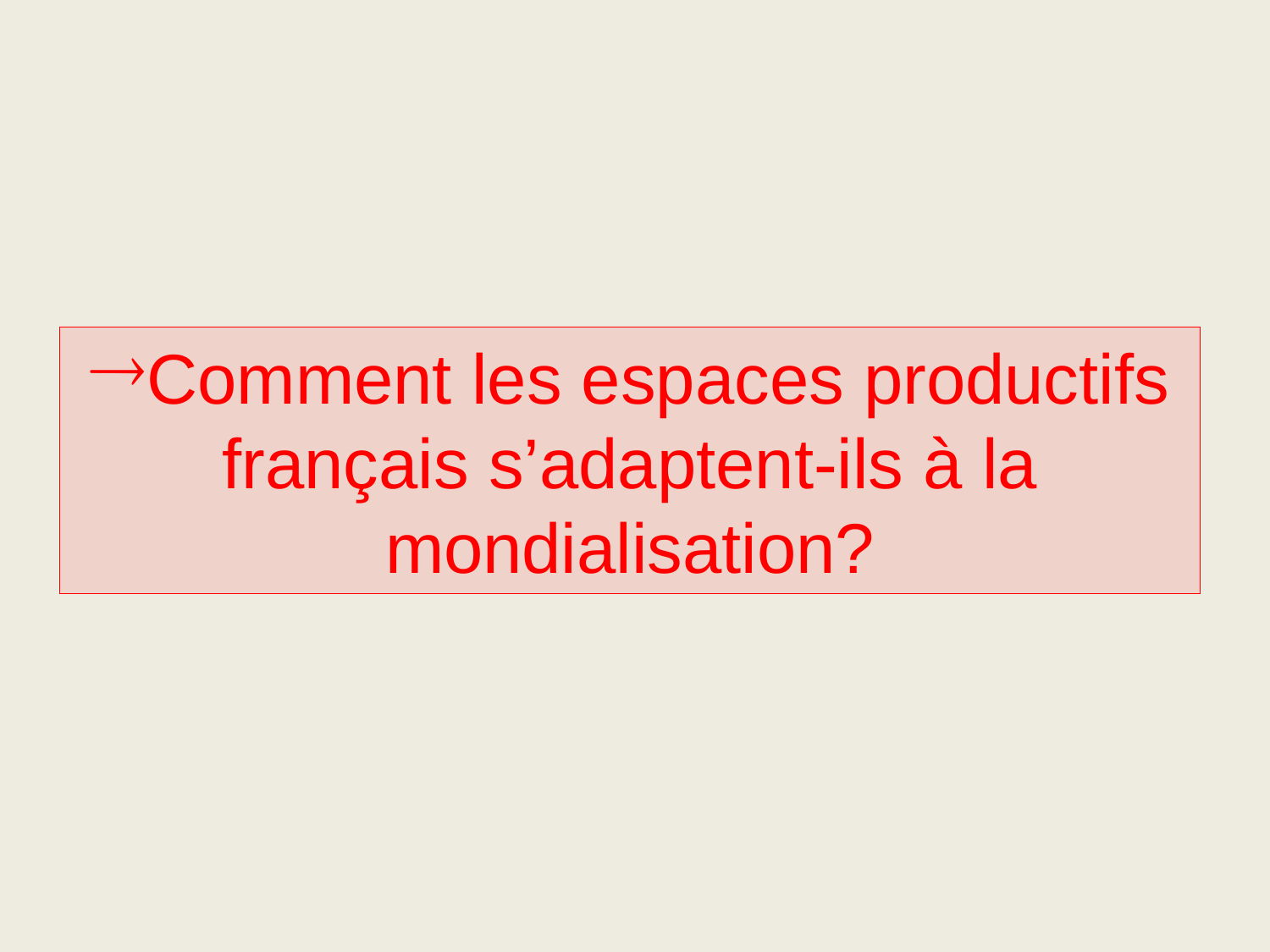

Comment les espaces productifs français s’adaptent-ils à la mondialisation?